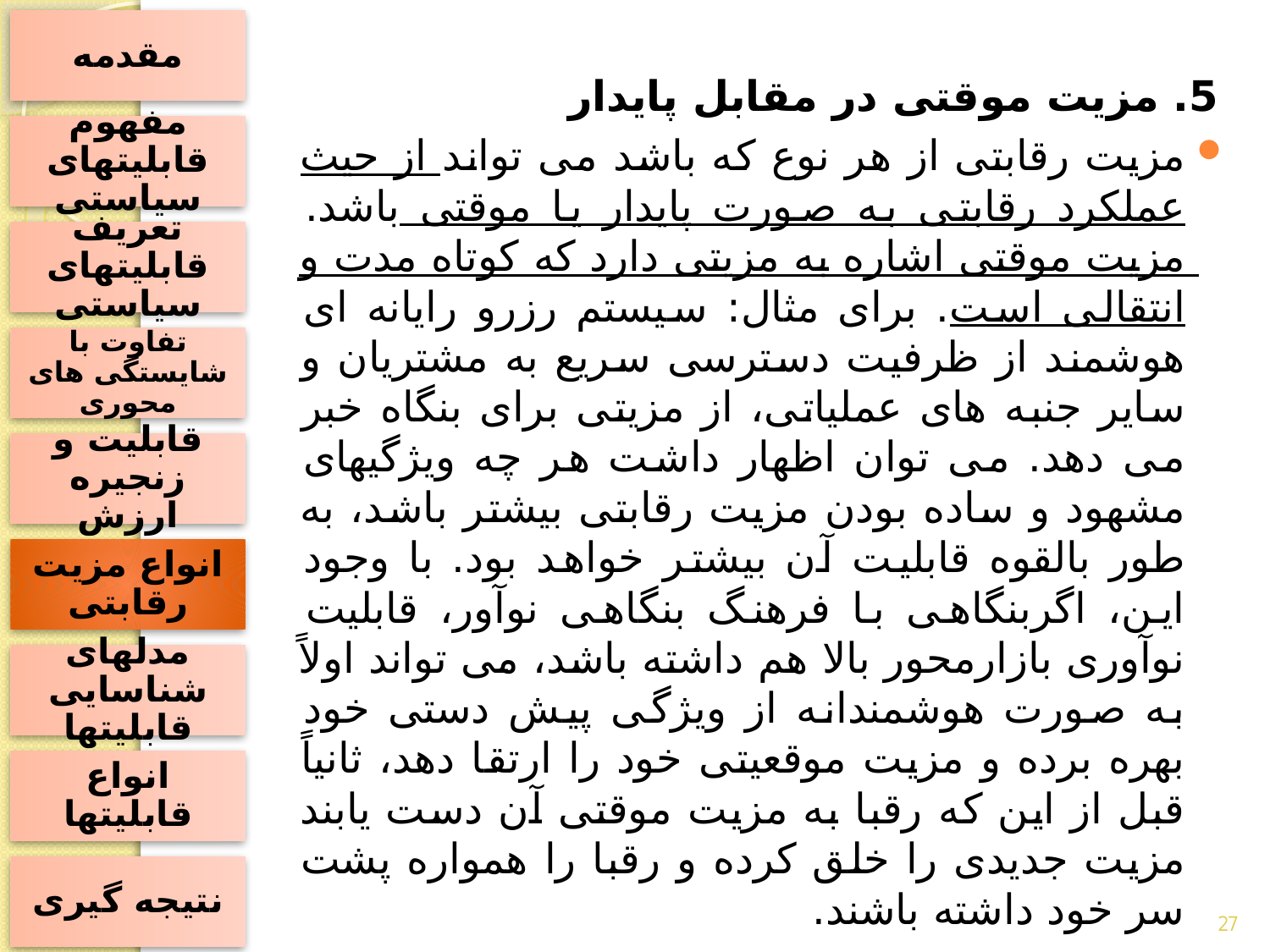

مقدمه
5. مزیت موقتی در مقابل پایدار
مزیت رقابتی از هر نوع که باشد می تواند از حیث عملکرد رقابتی به صورت پایدار یا موقتی باشد. مزیت موقتی اشاره به مزیتی دارد که کوتاه مدت و انتقالی است. برای مثال: سیستم رزرو رایانه ای هوشمند از ظرفیت دسترسی سریع به مشتریان و سایر جنبه های عملیاتی، از مزیتی برای بنگاه خبر می دهد. می توان اظهار داشت هر چه ویژگیهای مشهود و ساده بودن مزیت رقابتی بیشتر باشد، به طور بالقوه قابلیت آن بیشتر خواهد بود. با وجود این، اگربنگاهی با فرهنگ بنگاهی نوآور، قابلیت نوآوری بازارمحور بالا هم داشته باشد، می تواند اولاً به صورت هوشمندانه از ویژگی پیش دستی خود بهره برده و مزیت موقعیتی خود را ارتقا دهد، ثانیاً قبل از این که رقبا به مزیت موقتی آن دست یابند مزیت جدیدی را خلق کرده و رقبا را همواره پشت سر خود داشته باشند.

مفهوم قابلیتهای سیاستی

تعریف قابلیتهای سیاستی

تفاوت با شایستگی های محوری

قابلیت و زنجیره ارزش

انواع مزیت رقابتی

مدلهای شناسایی قابلیتها

انواع قابلیتها

نتیجه گیری
27